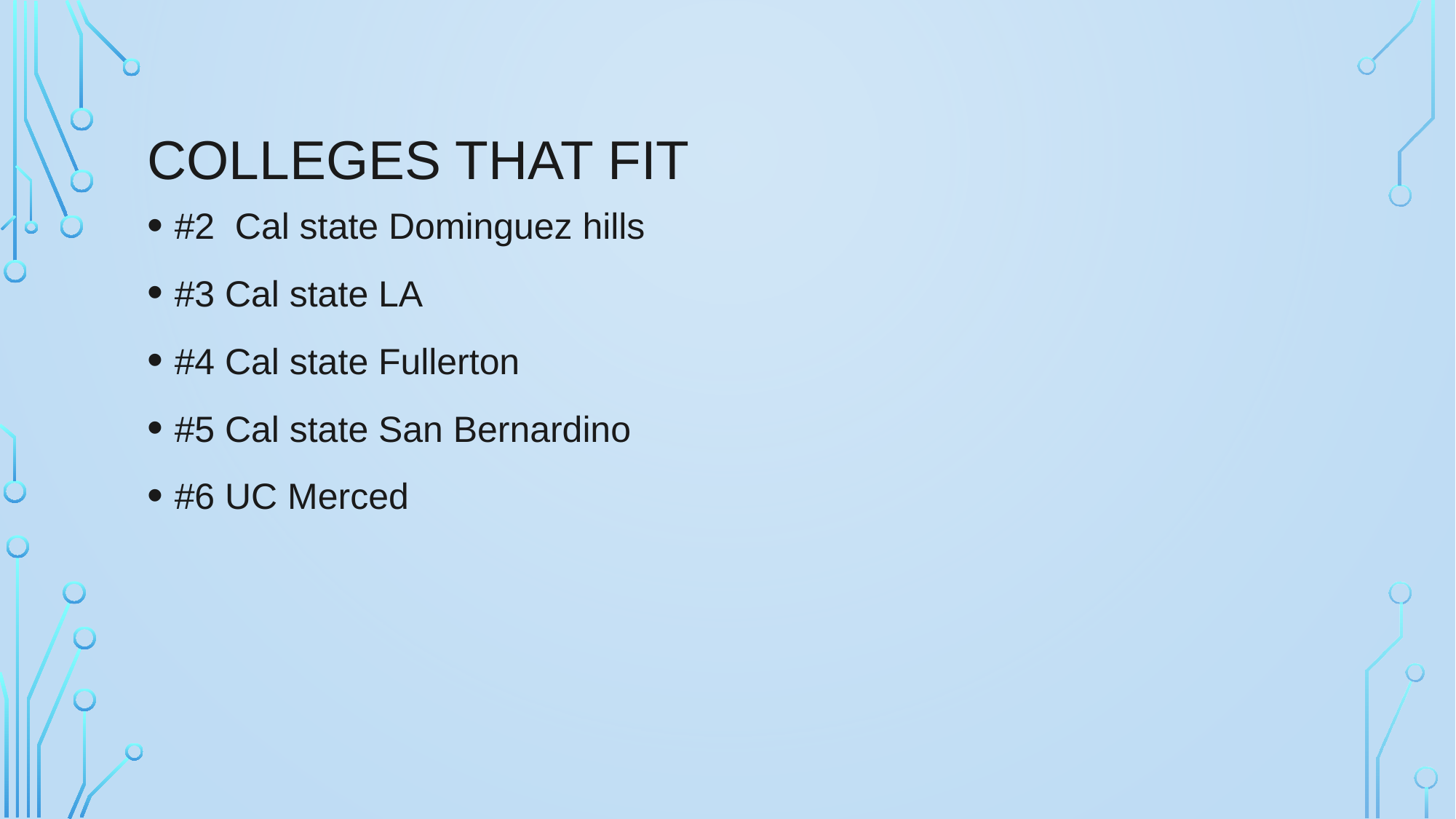

# Colleges that fit
#2  Cal state Dominguez hills
#3 Cal state LA
#4 Cal state Fullerton
#5 Cal state San Bernardino
#6 UC Merced